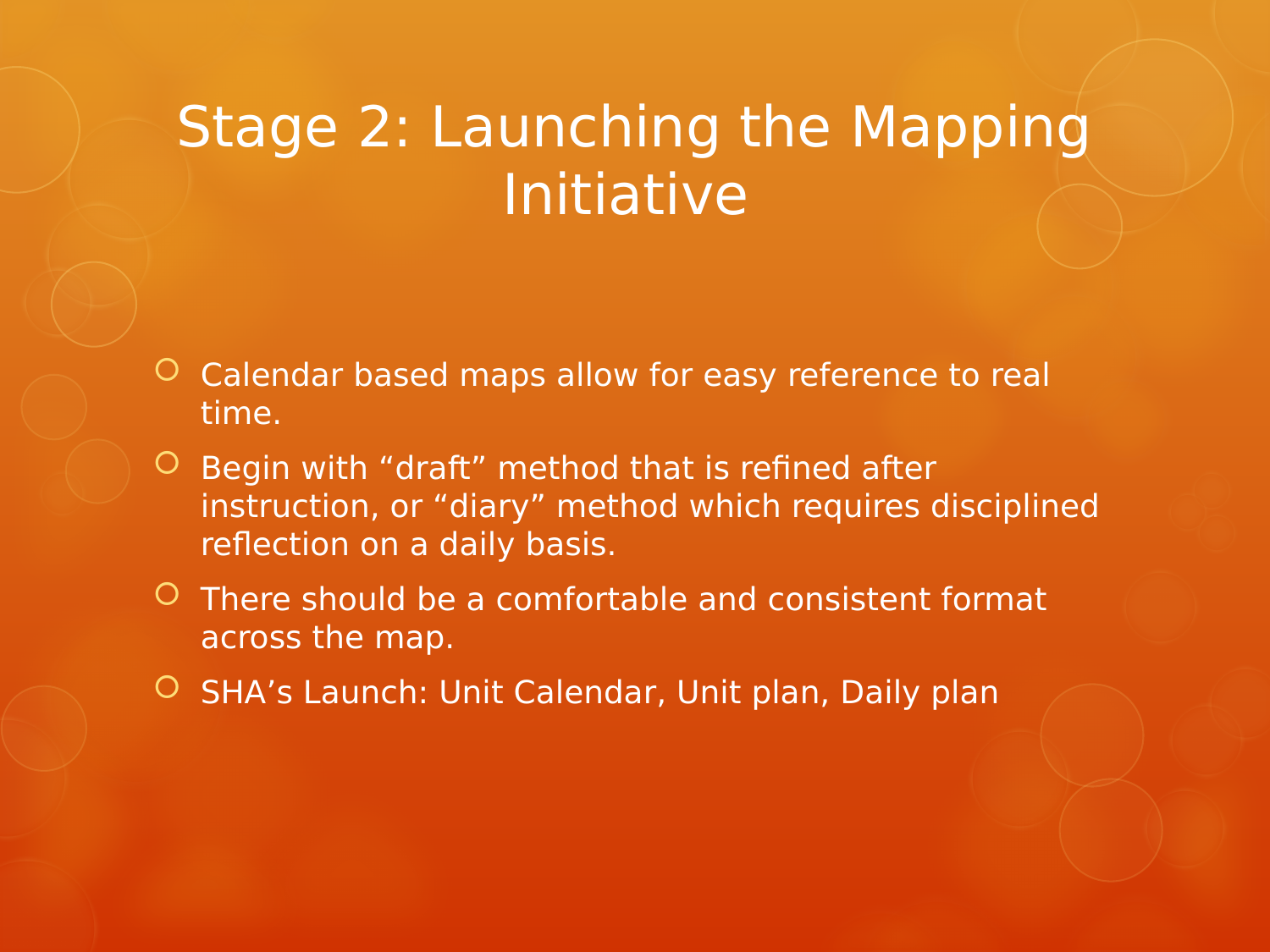

# Stage 2: Launching the Mapping Initiative
Calendar based maps allow for easy reference to real time.
Begin with “draft” method that is refined after instruction, or “diary” method which requires disciplined reflection on a daily basis.
There should be a comfortable and consistent format across the map.
SHA’s Launch: Unit Calendar, Unit plan, Daily plan